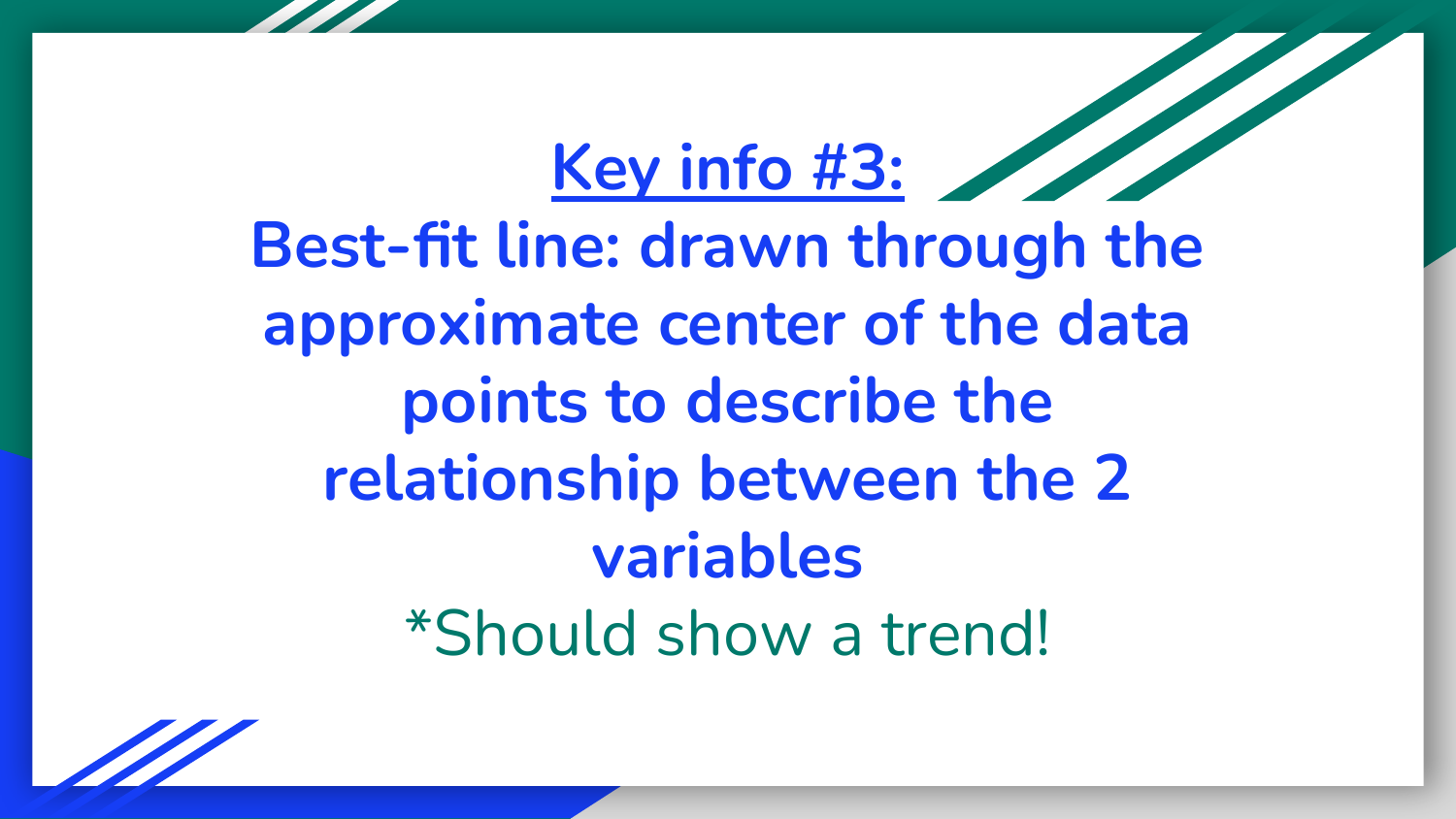

# Key info #3:
Best-fit line: drawn through the approximate center of the data points to describe the relationship between the 2 variables
*Should show a trend!